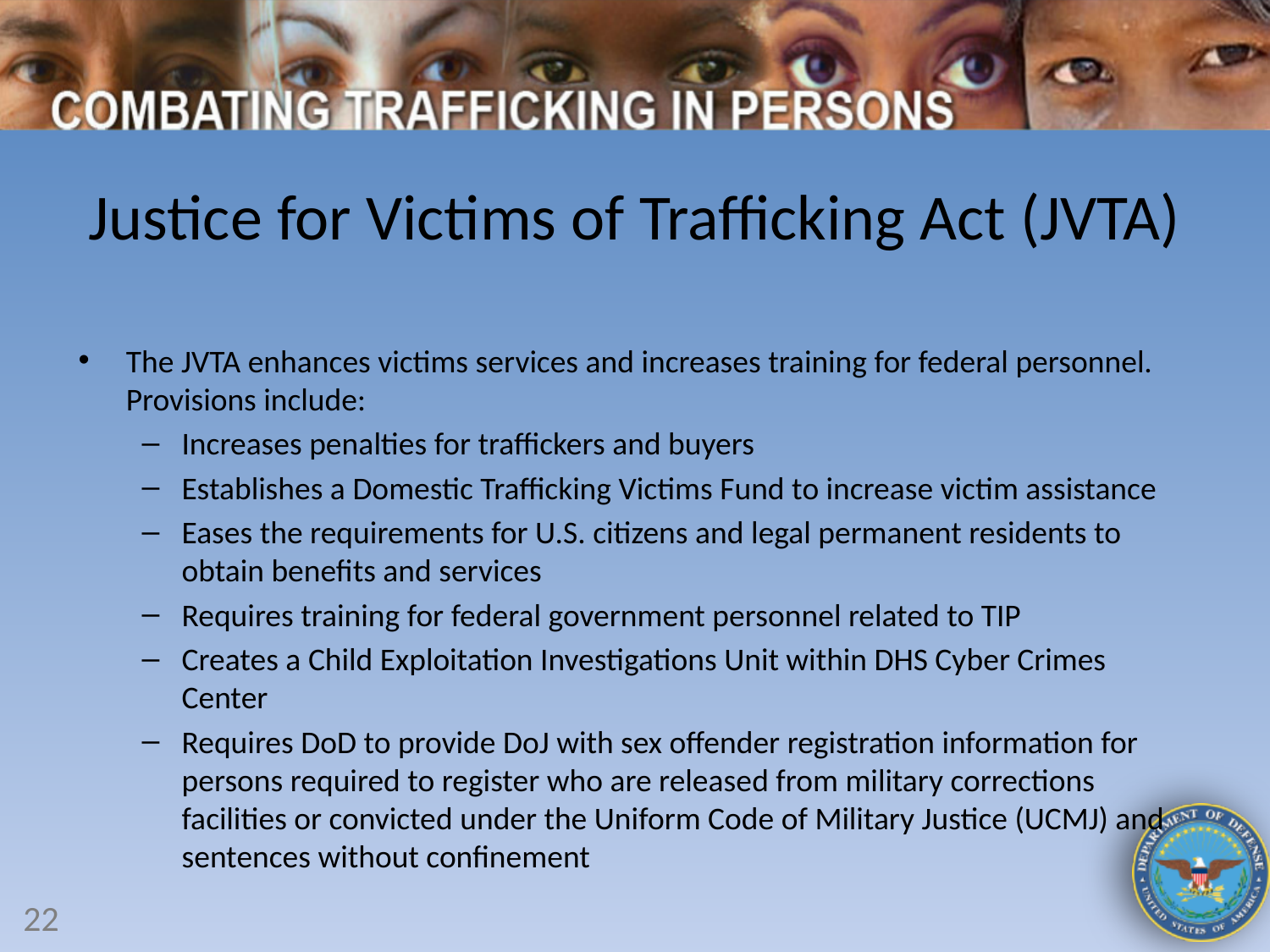

Justice for Victims of Trafficking Act (JVTA)
The JVTA enhances victims services and increases training for federal personnel.  Provisions include:
Increases penalties for traffickers and buyers
Establishes a Domestic Trafficking Victims Fund to increase victim assistance
Eases the requirements for U.S. citizens and legal permanent residents to obtain benefits and services
Requires training for federal government personnel related to TIP
Creates a Child Exploitation Investigations Unit within DHS Cyber Crimes Center
Requires DoD to provide DoJ with sex offender registration information for persons required to register who are released from military corrections facilities or convicted under the Uniform Code of Military Justice (UCMJ) and sentences without confinement
22